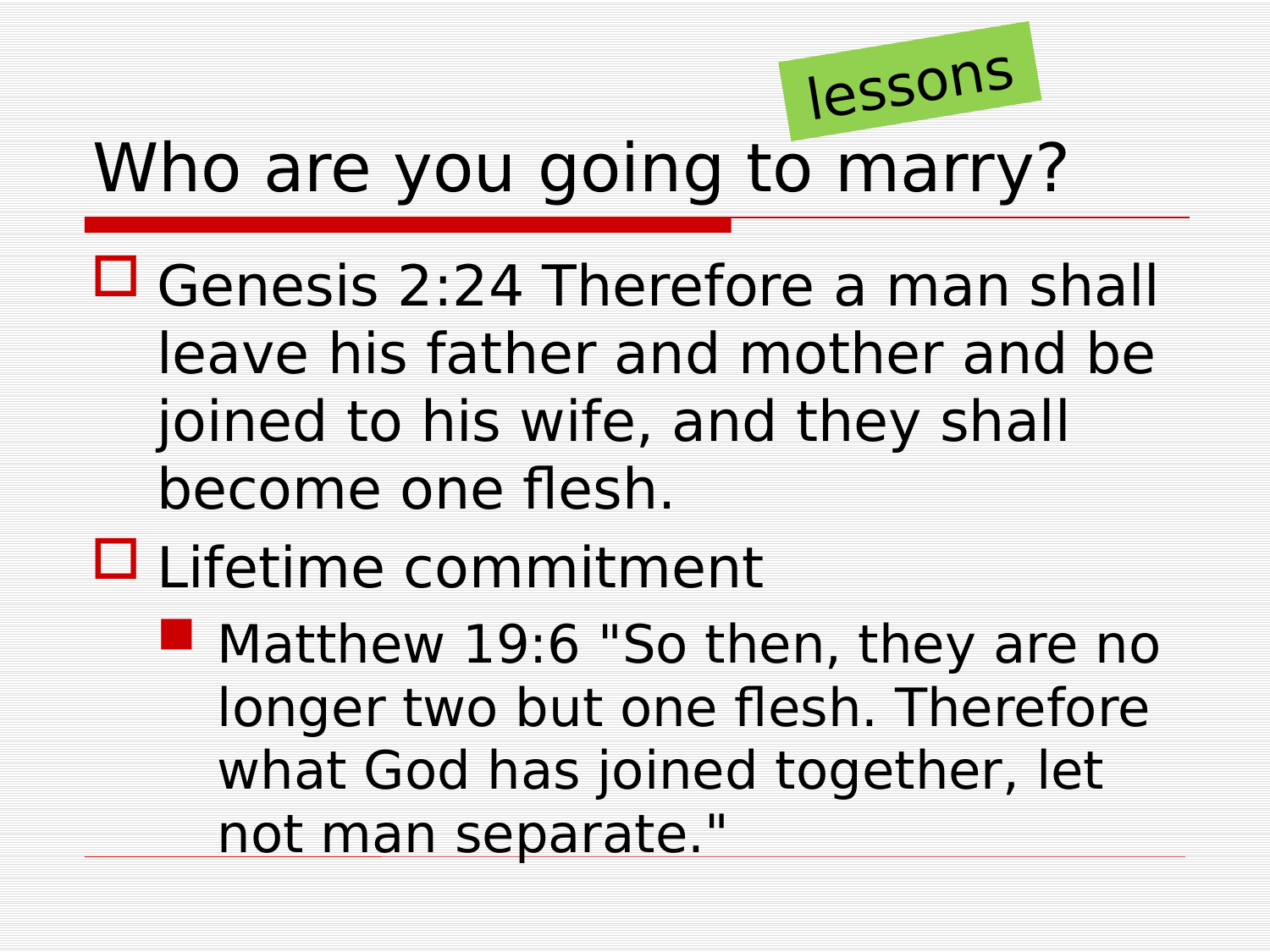

lessons
# Who are you going to marry?
Genesis 2:24 Therefore a man shall leave his father and mother and be joined to his wife, and they shall become one flesh.
Lifetime commitment
Matthew 19:6 "So then, they are no longer two but one flesh. Therefore what God has joined together, let not man separate."